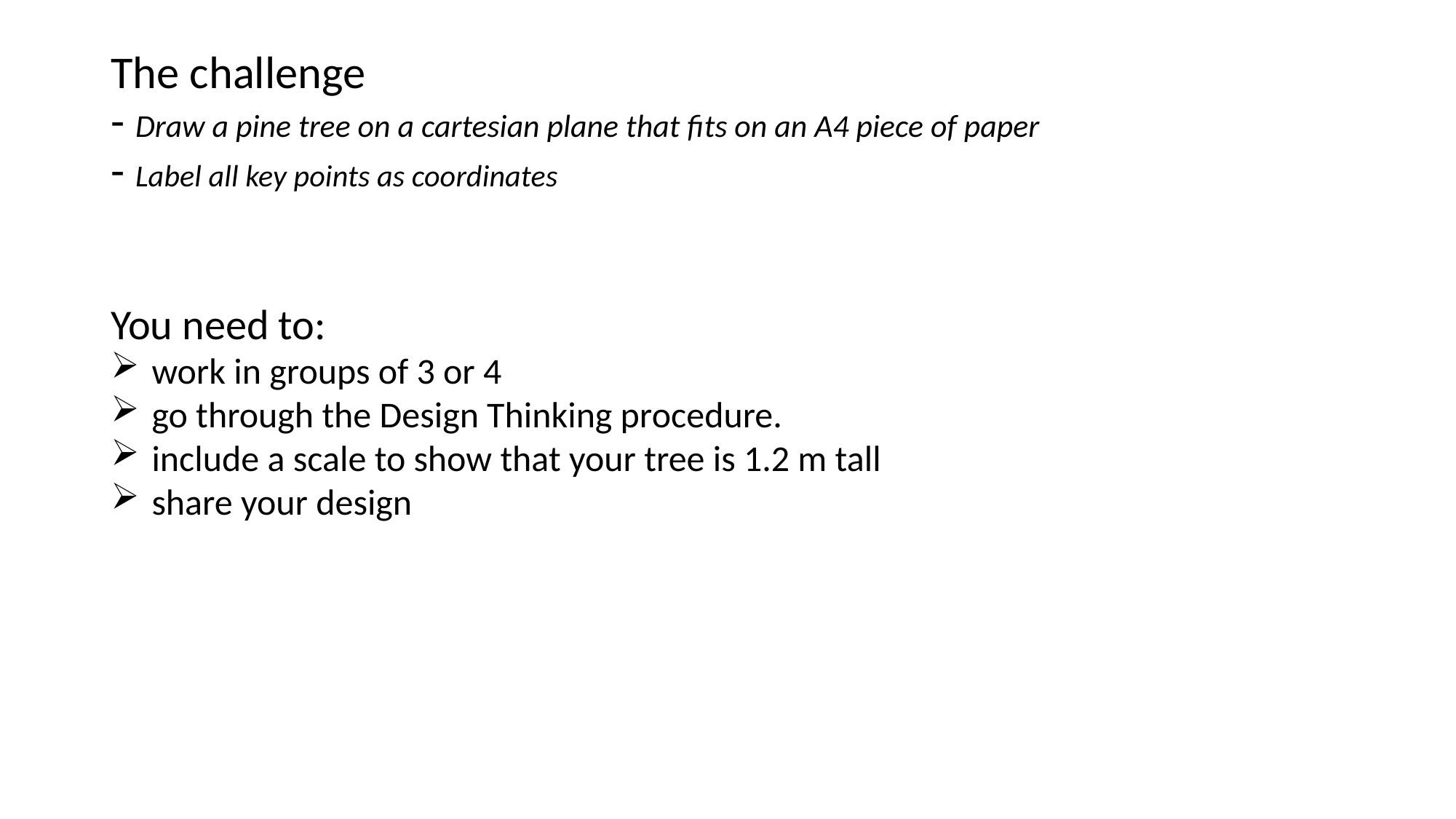

# The challenge - Draw a pine tree on a cartesian plane that fits on an A4 piece of paper - Label all key points as coordinates
You need to:
work in groups of 3 or 4
go through the Design Thinking procedure.
include a scale to show that your tree is 1.2 m tall
share your design